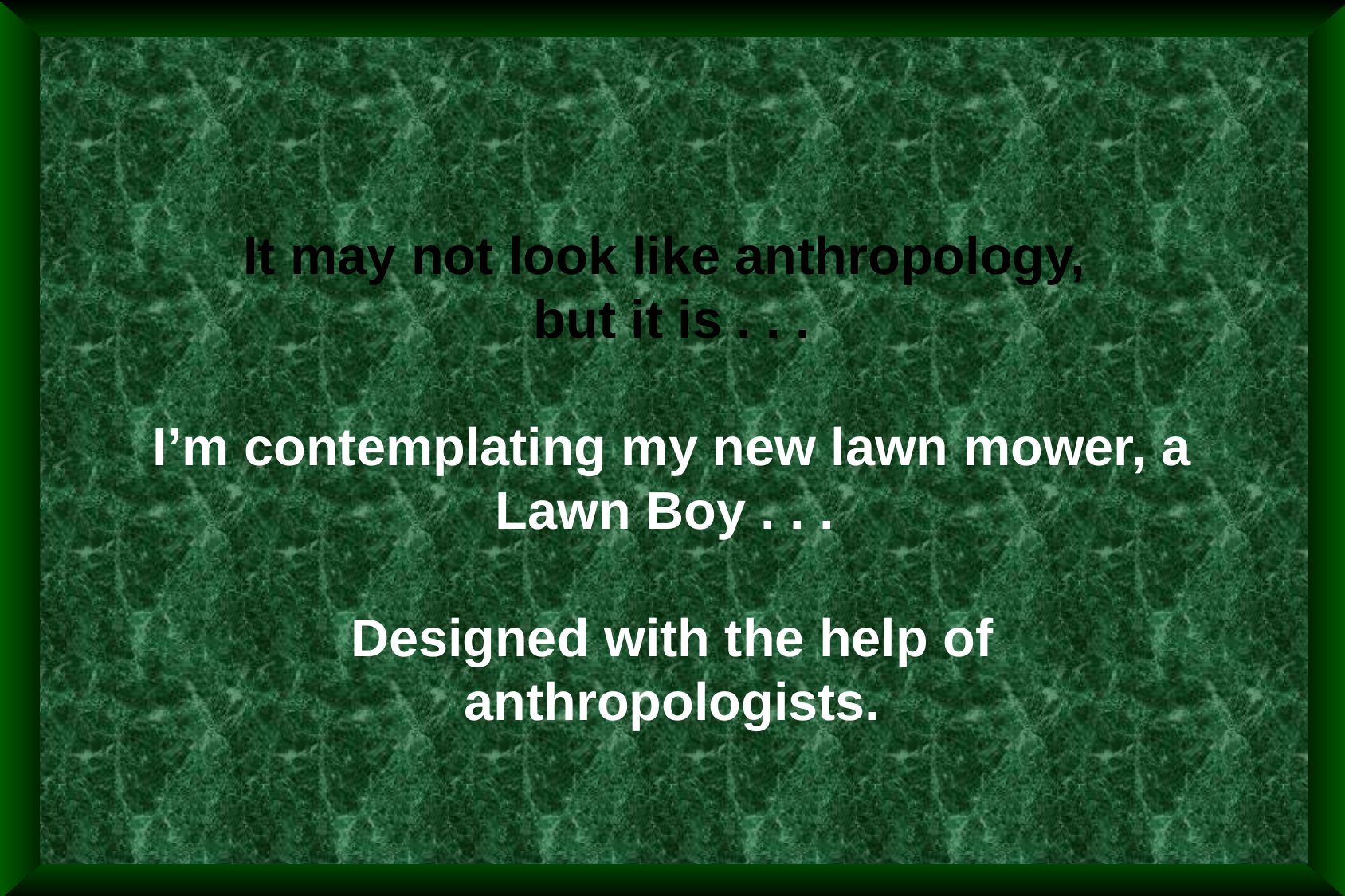

It may not look like anthropology,
but it is . . .

I’m contemplating my new lawn mower, a Lawn Boy . . .

Designed with the help of anthropologists.